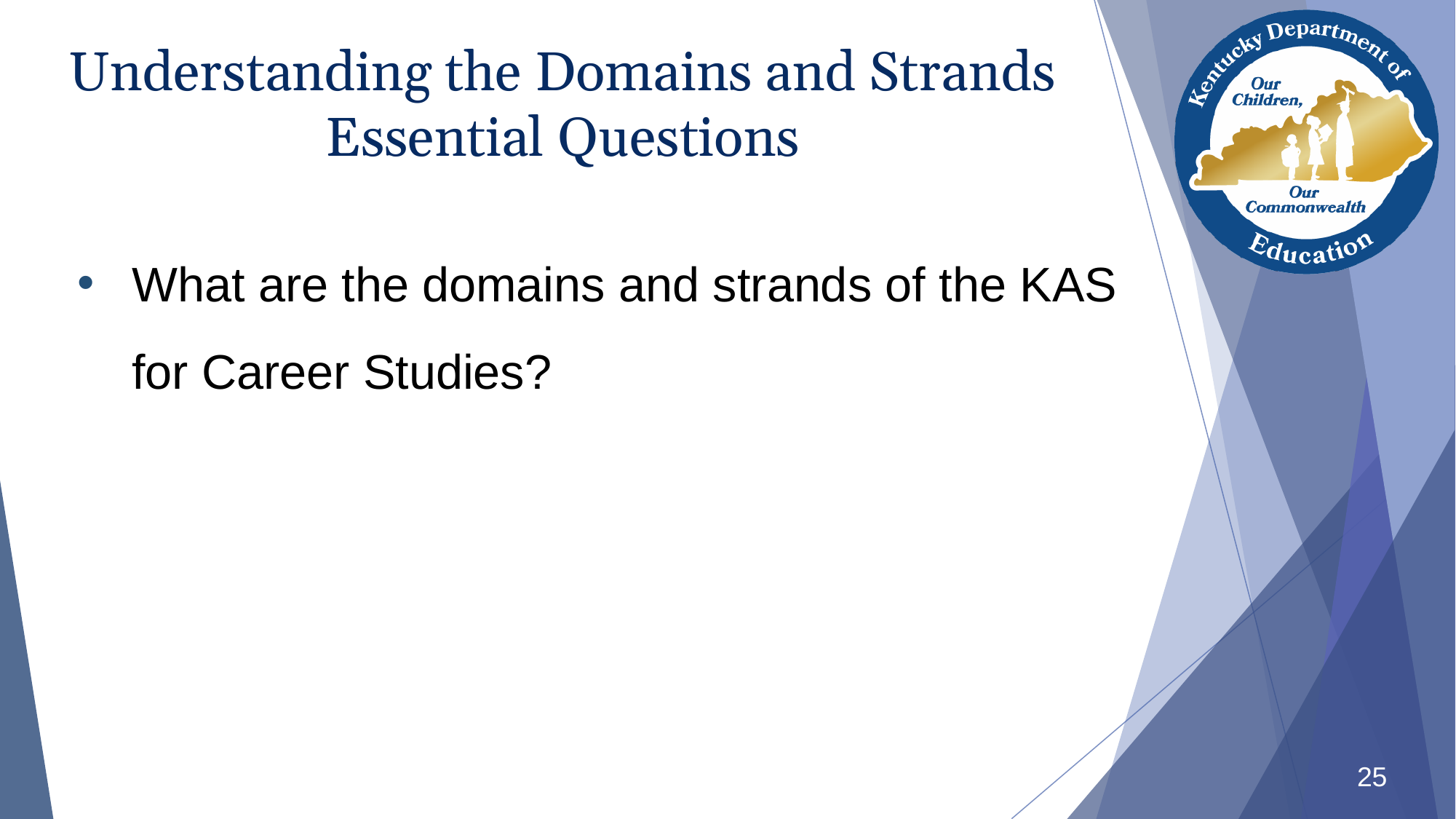

# Understanding the Domains and Strands Essential Questions
What are the domains and strands of the KAS for Career Studies?

25